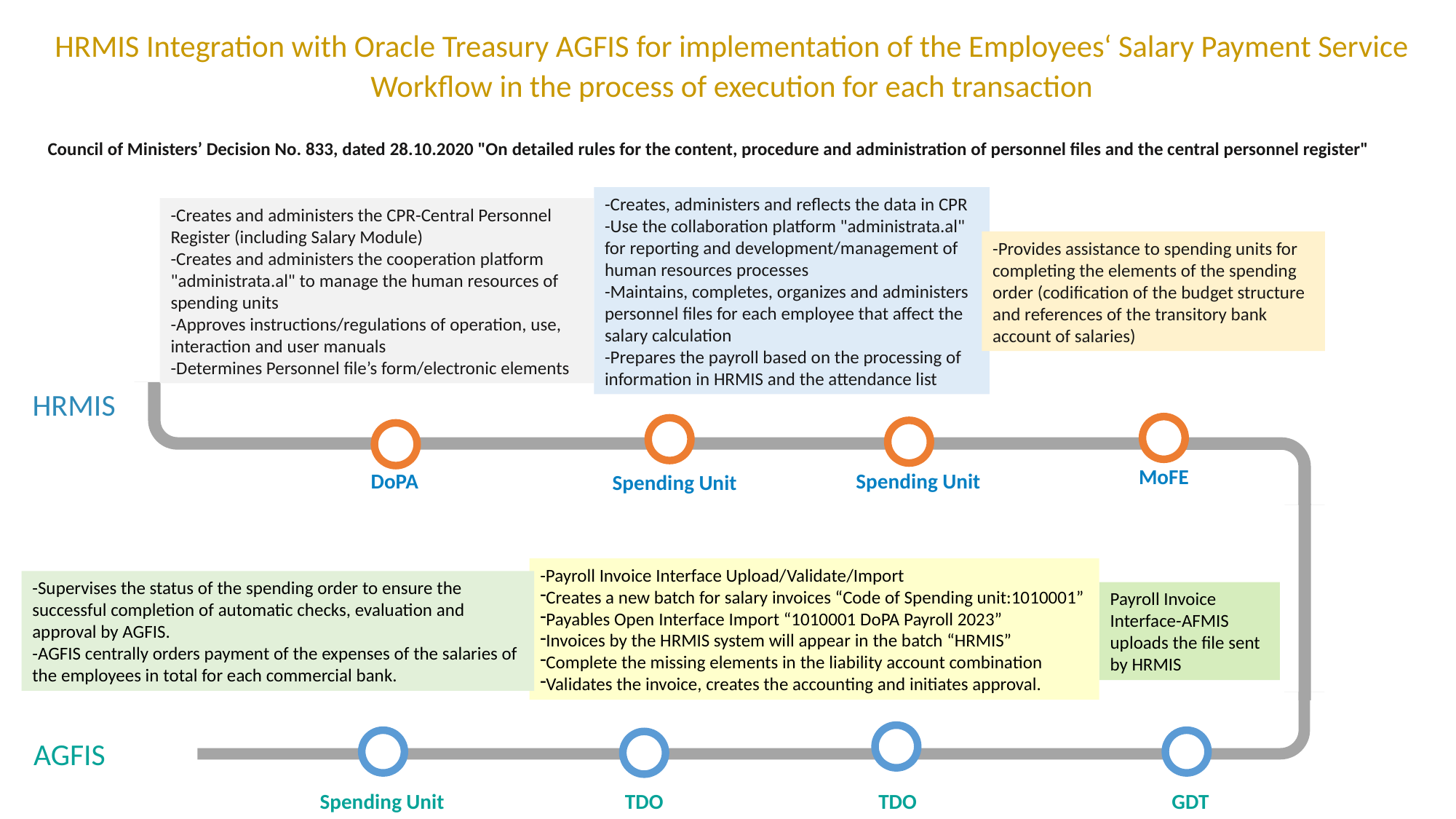

HRMIS Integration with Oracle Treasury AGFIS for implementation of the Employees‘ Salary Payment Service
Workflow in the process of execution for each transaction
Council of Ministers’ Decision No. 833, dated 28.10.2020 "On detailed rules for the content, procedure and administration of personnel files and the central personnel register"
-Creates, administers and reflects the data in CPR
-Use the collaboration platform "administrata.al" for reporting and development/management of human resources processes
-Maintains, completes, organizes and administers personnel files for each employee that affect the salary calculation
-Prepares the payroll based on the processing of information in HRMIS and the attendance list
-Creates and administers the CPR-Central Personnel Register (including Salary Module)
-Creates and administers the cooperation platform "administrata.al" to manage the human resources of spending units
-Approves instructions/regulations of operation, use, interaction and user manuals
-Determines Personnel file’s form/electronic elements
-Provides assistance to spending units for completing the elements of the spending order (codification of the budget structure and references of the transitory bank account of salaries)
HRMIS

MoFE
Spending Unit
DoPA
Spending Unit
-Payroll Invoice Interface Upload/Validate/Import
Creates a new batch for salary invoices “Code of Spending unit:1010001”
Payables Open Interface Import “1010001 DoPA Payroll 2023”
Invoices by the HRMIS system will appear in the batch “HRMIS”
Complete the missing elements in the liability account combination
Validates the invoice, creates the accounting and initiates approval.
-Supervises the status of the spending order to ensure the successful completion of automatic checks, evaluation and approval by AGFIS.
-AGFIS centrally orders payment of the expenses of the salaries of the employees in total for each commercial bank.
Payroll Invoice Interface-AFMIS uploads the file sent by HRMIS

AGFIS
Spending Unit
TDO
TDO
GDT